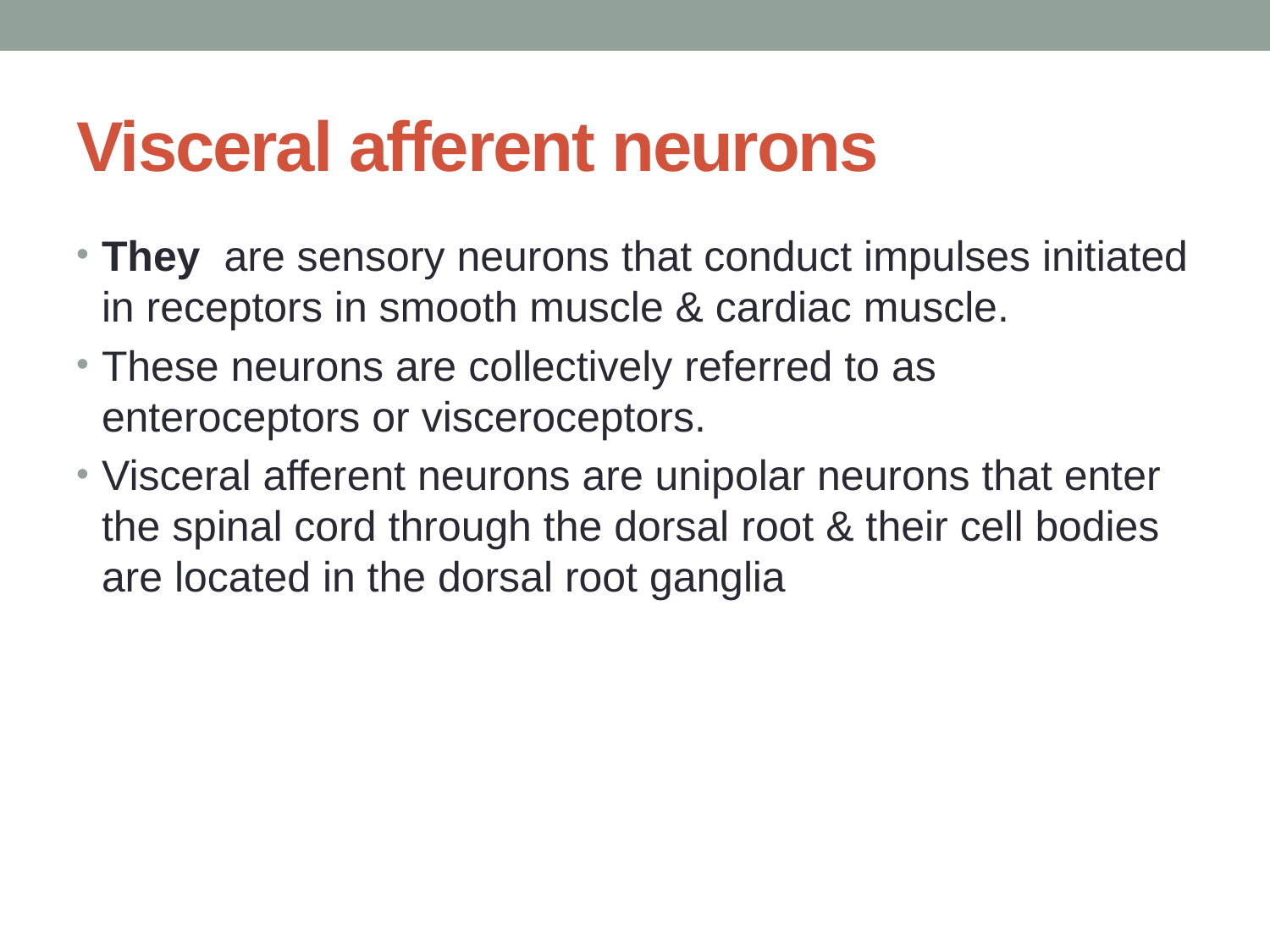

# Visceral afferent neurons
They  are sensory neurons that conduct impulses initiated in receptors in smooth muscle & cardiac muscle.
These neurons are collectively referred to as enteroceptors or visceroceptors.
Visceral afferent neurons are unipolar neurons that enter the spinal cord through the dorsal root & their cell bodies are located in the dorsal root ganglia